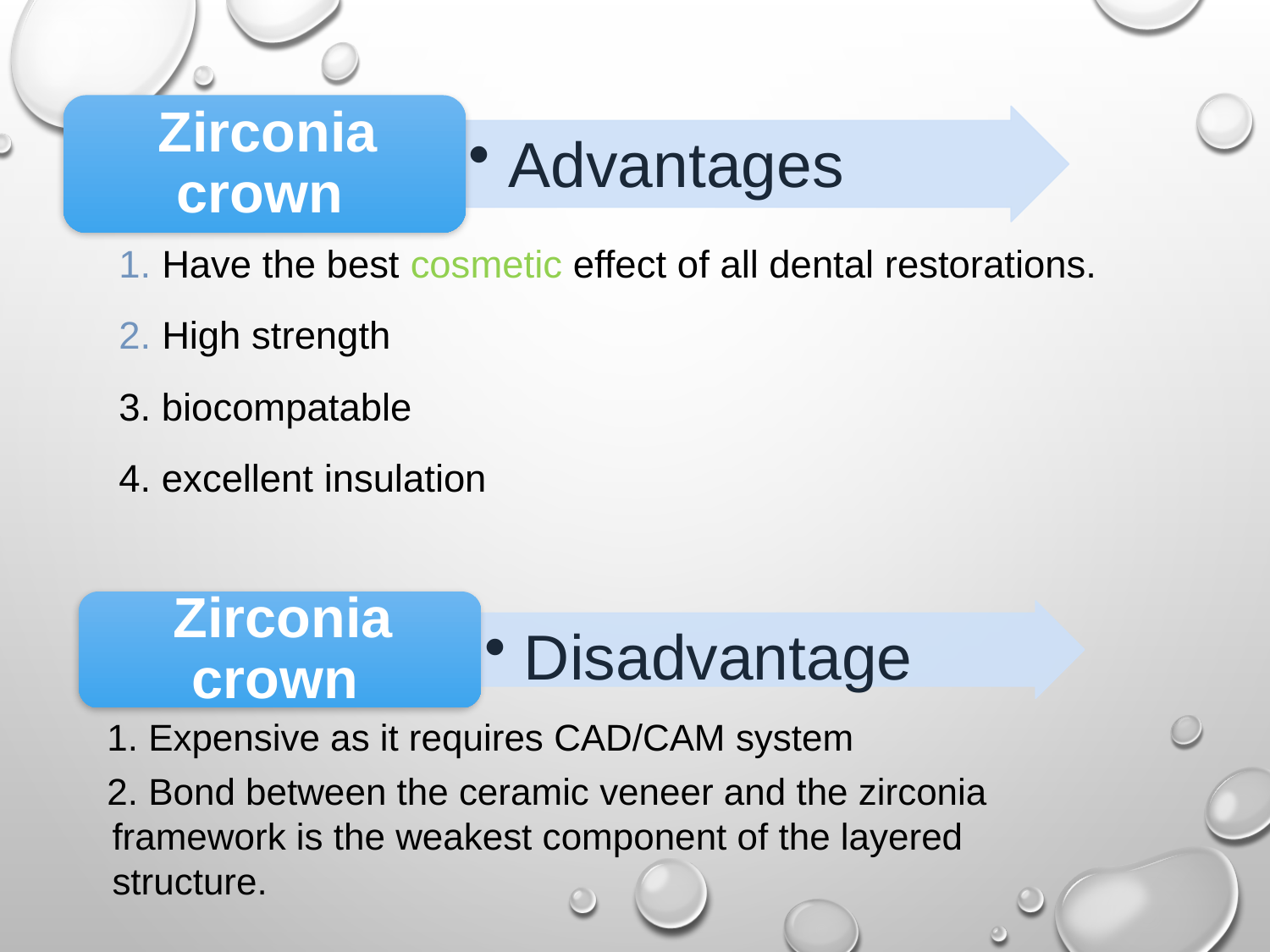

Advantages
Zirconia crown
  1. Have the best cosmetic effect of all dental restorations.
  2. High strength
  3. biocompatable
  4. excellent insulation
Disadvantage
Zirconia crown
   1. Expensive as it requires CAD/CAM system
   2. Bond between the ceramic veneer and the zirconia framework is the weakest component of the layered structure.